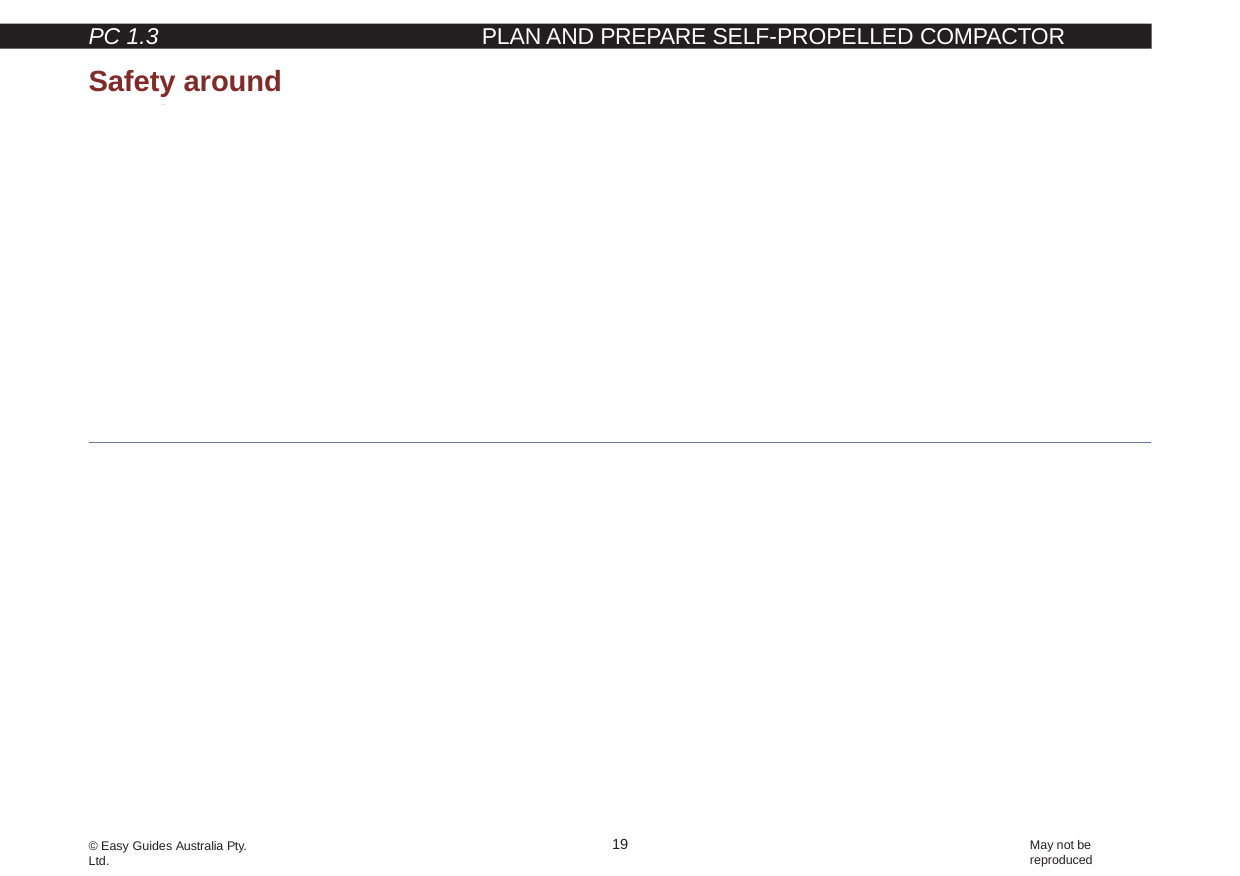

PC 1.3	PLAN AND PREPARE SELF-PROPELLED COMPACTOR OPERATIONS
# Safety around trenches

There is a risk that a person could fall into an open trench or excavation  on a worksite. People working in trenches are at risk of being crushed or  trapped if the trench caves in.
You must try to reduce this risk. Isolation is a good way to reduce the risk.  You could put up para-webbing, barriers or temporary fencing. You may  put trench shields with guard rails.

Trench shields and shoring
If a trench is 1.5 metres deep or more you must use trench shields or  shoring. You should use trench shields that have approved lifting points.
The shields weight must be permanently marked on the shield. If the  shield does not have its weight marked, it must be rigged by a licenced  dogger or rigger. The shoring must meet Australian Standard 4744:  Steel shoring and trench lining equipment. It must also come with an  instruction manual. You should secure a ladder for workers to get in and  out of the trench.

19
May not be reproduced
© Easy Guides Australia Pty. Ltd.